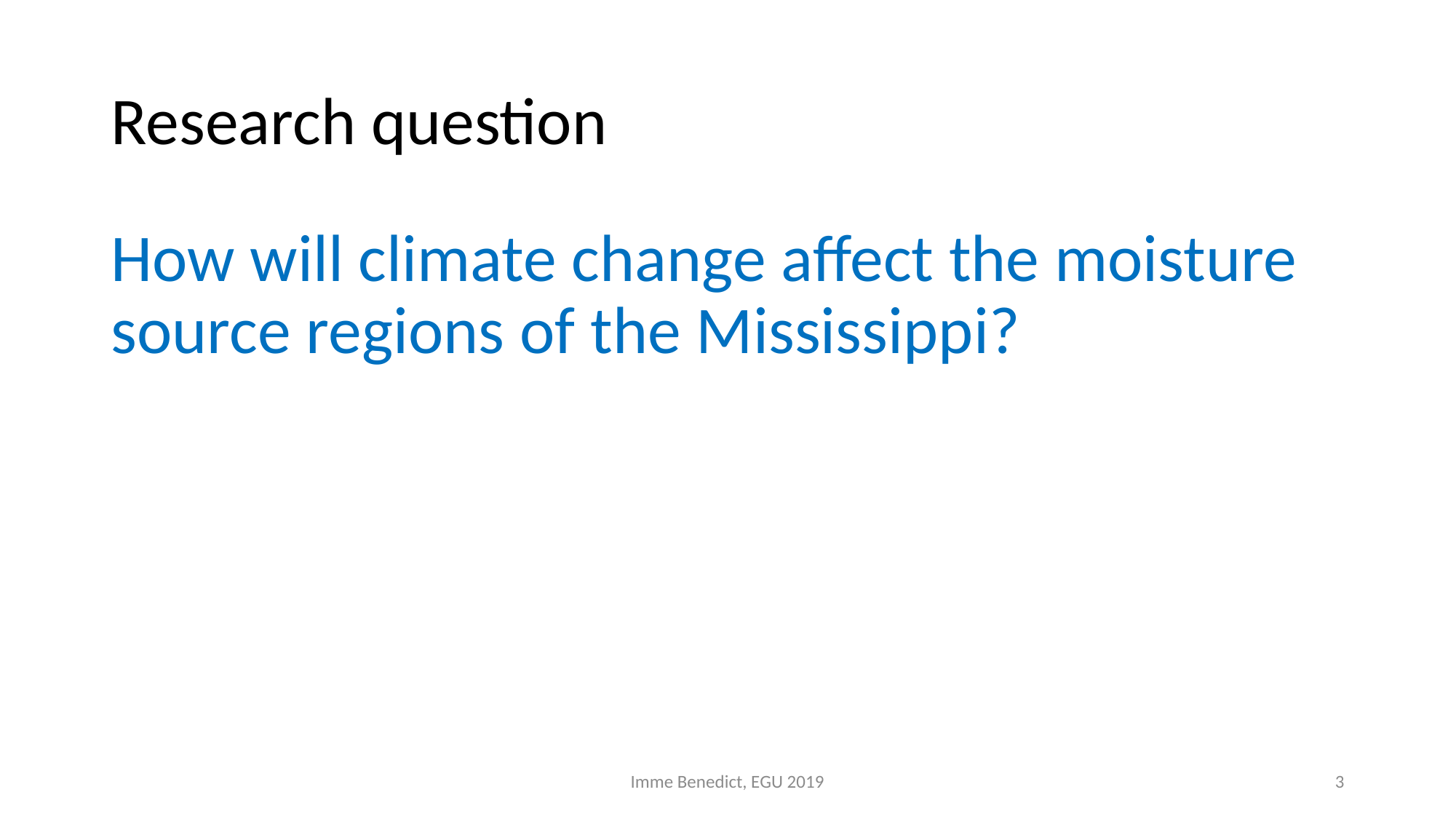

# Research question
How will climate change affect the moisture source regions of the Mississippi?

Imme Benedict, EGU 2019
3